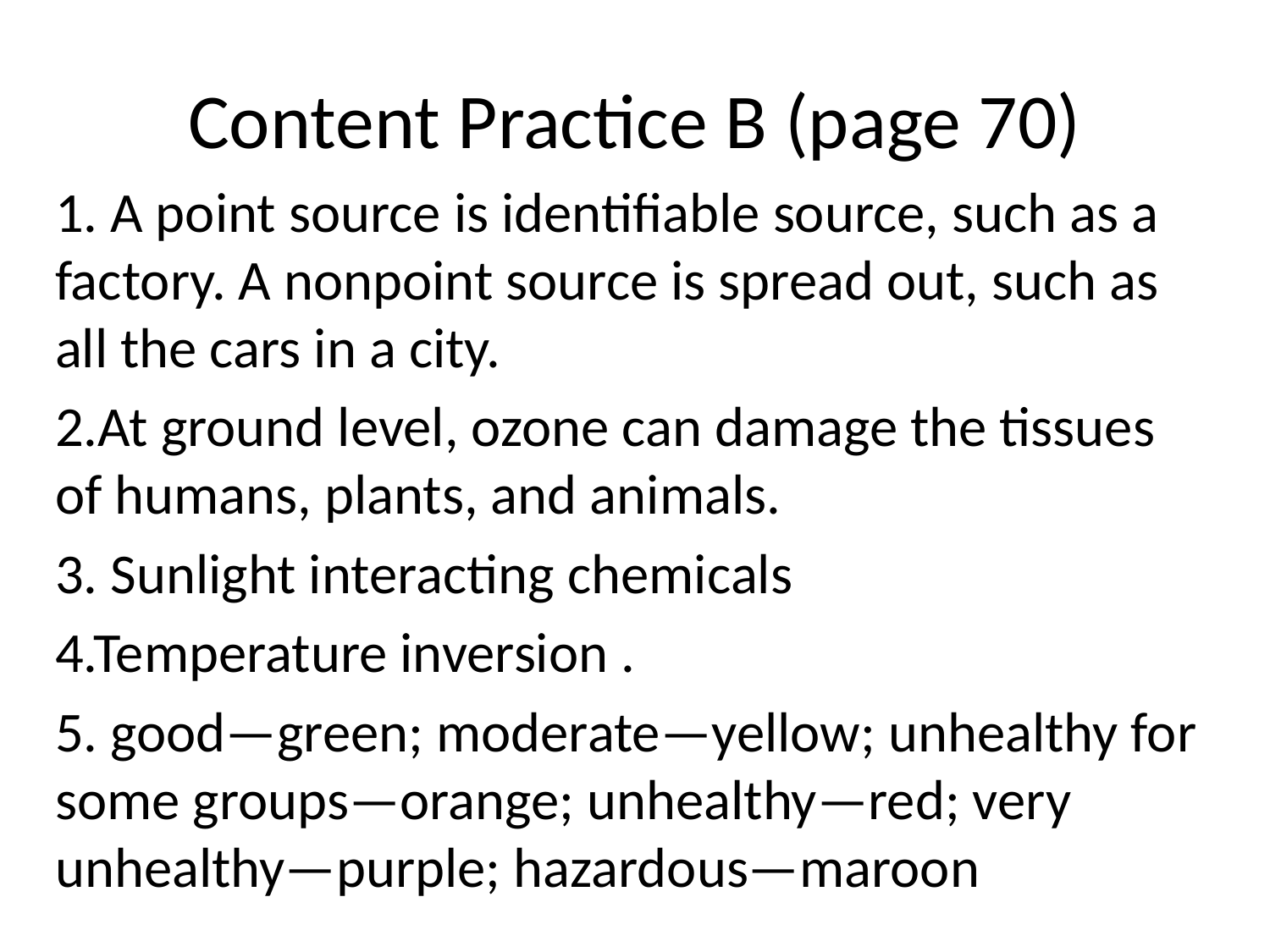

# Content Practice B (page 70)
1. A point source is identifiable source, such as a factory. A nonpoint source is spread out, such as all the cars in a city.
2.At ground level, ozone can damage the tissues of humans, plants, and animals.
3. Sunlight interacting chemicals
4.Temperature inversion .
5. good—green; moderate—yellow; unhealthy for some groups—orange; unhealthy—red; very unhealthy—purple; hazardous—maroon